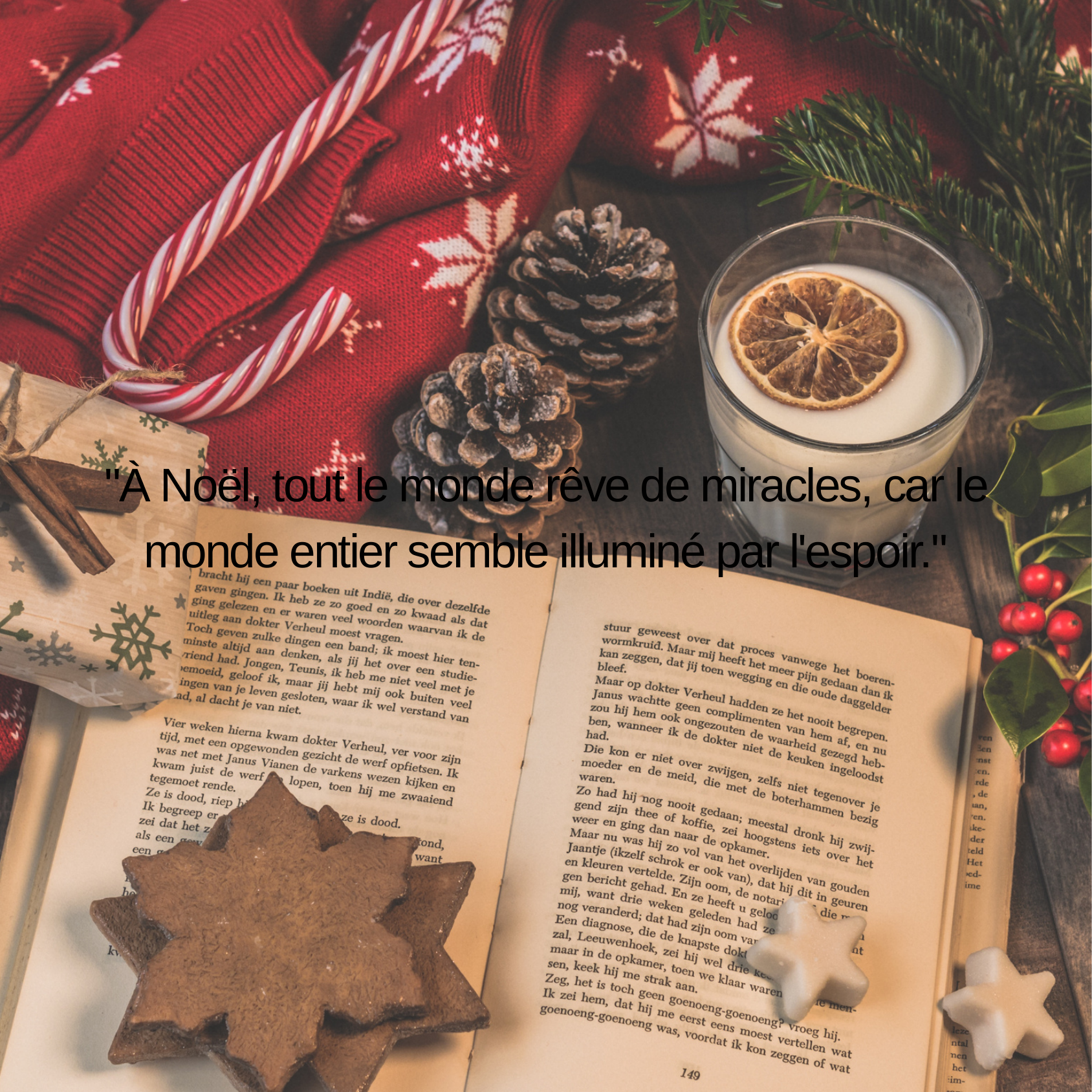

"À Noël, tout le monde rêve de miracles, car le monde entier semble illuminé par l'espoir."